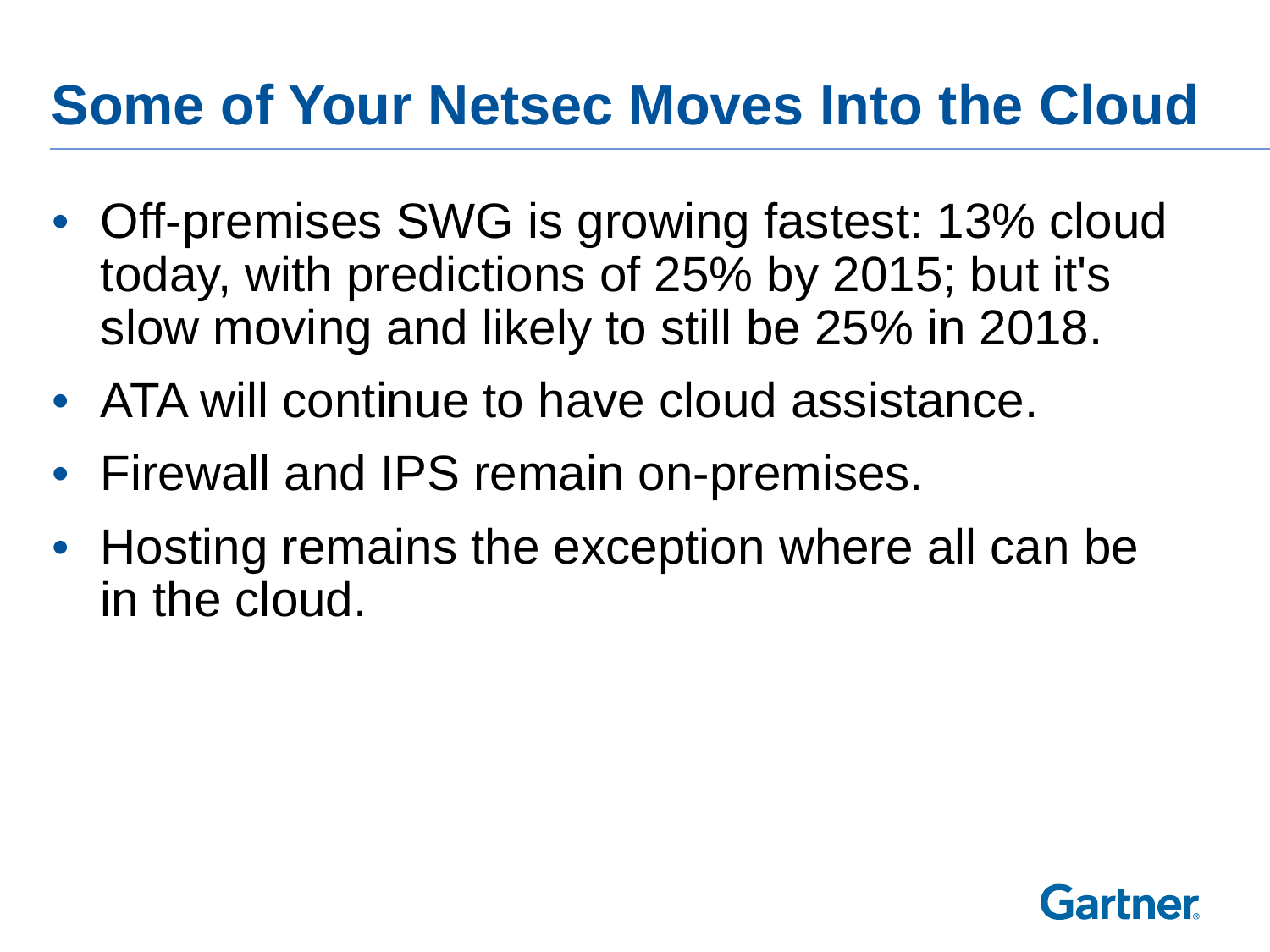

# Some of Your Netsec Moves Into the Cloud
Off-premises SWG is growing fastest: 13% cloud today, with predictions of 25% by 2015; but it's slow moving and likely to still be 25% in 2018.
ATA will continue to have cloud assistance.
Firewall and IPS remain on-premises.
Hosting remains the exception where all can be in the cloud.